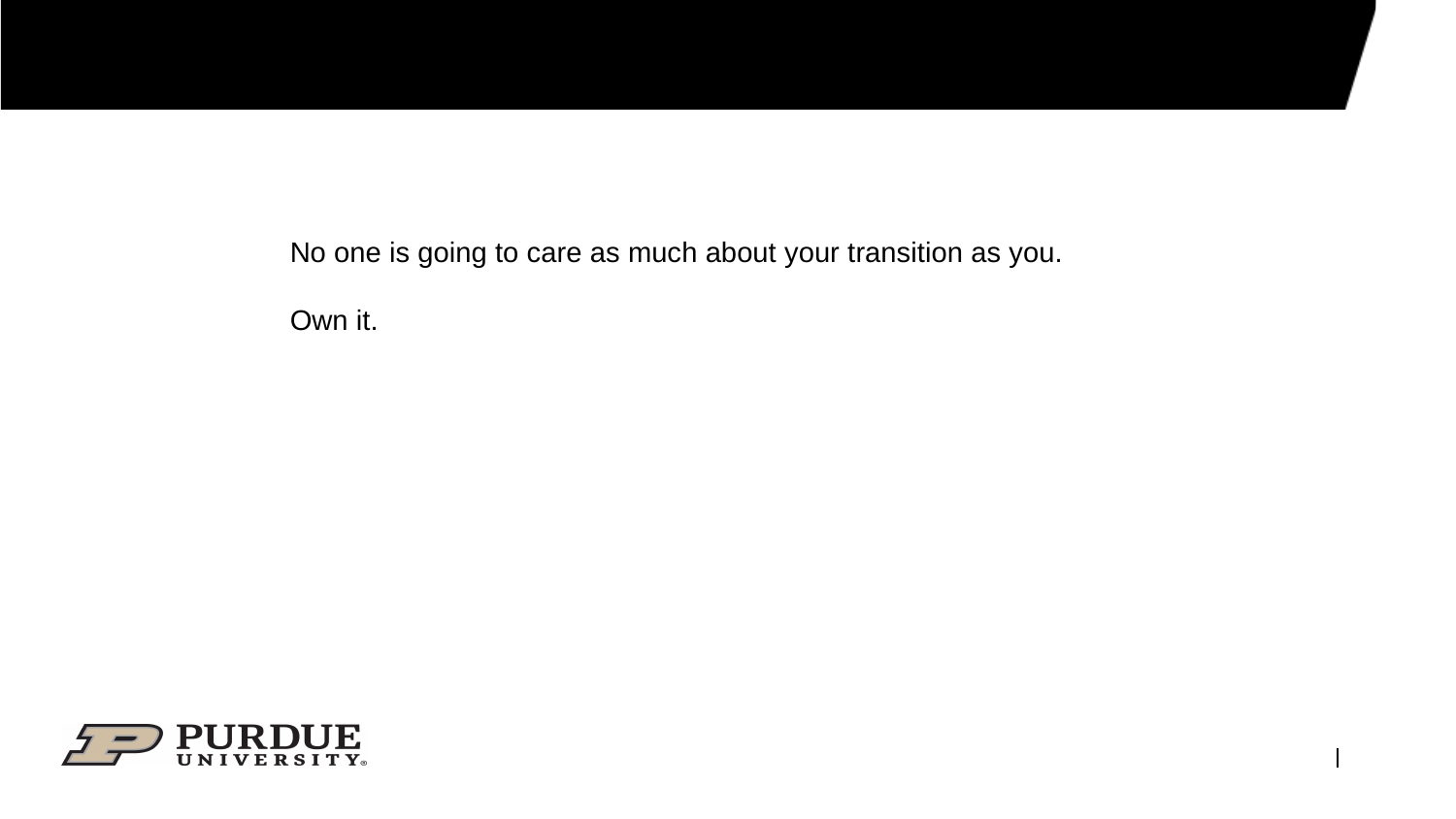

No one is going to care as much about your transition as you.

Own it.